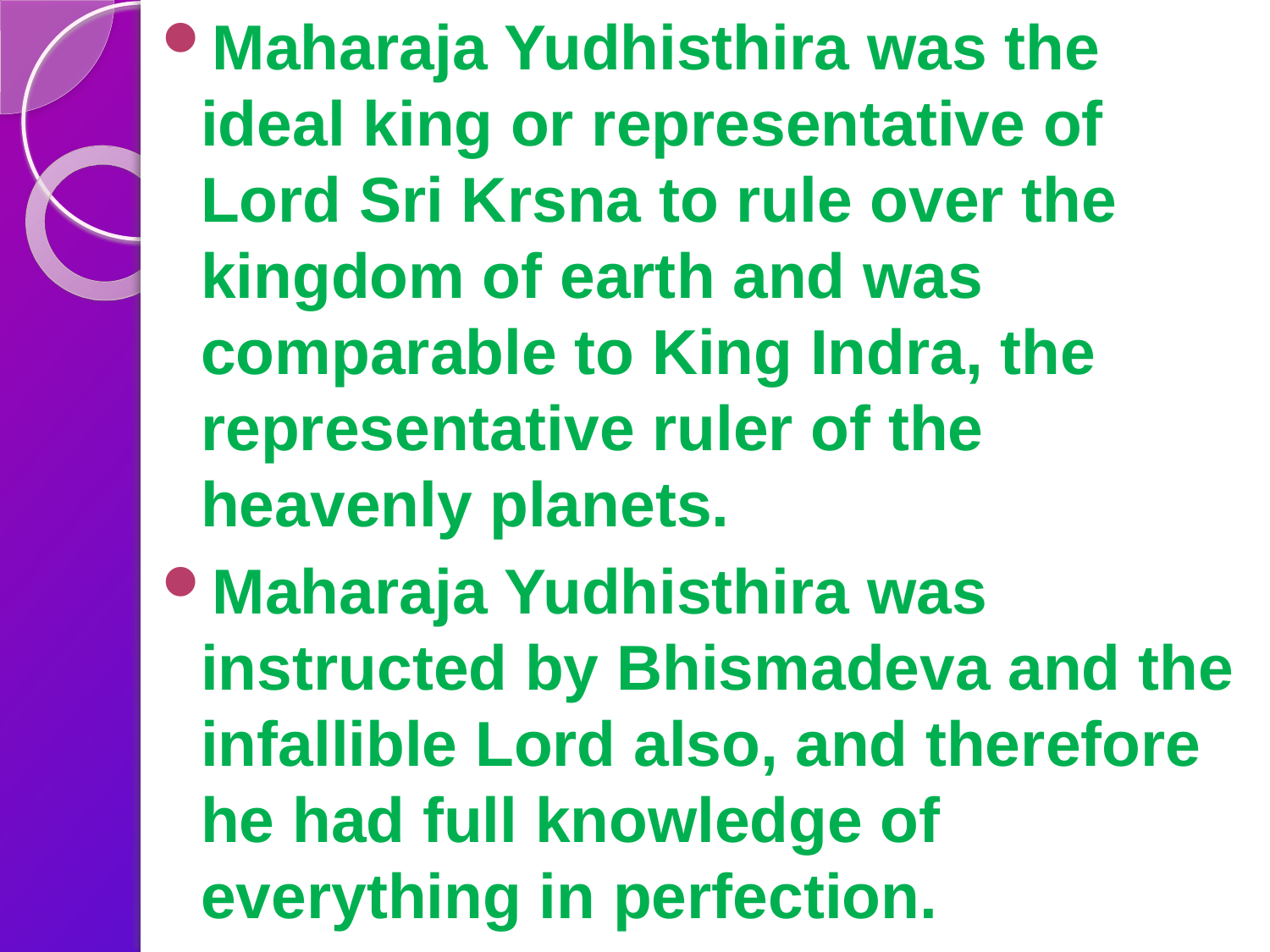

Maharaja Yudhisthira was the ideal king or representative of Lord Sri Krsna to rule over the kingdom of earth and was comparable to King Indra, the representative ruler of the heavenly planets.
Maharaja Yudhisthira was instructed by Bhismadeva and the infallible Lord also, and therefore he had full knowledge of everything in perfection.
It is instructed in the sastras that one should follow the great authority and the infallible Lord without any personal motive and manufactured ideology. Maharaja Yudhisthira had no ideology of his own.